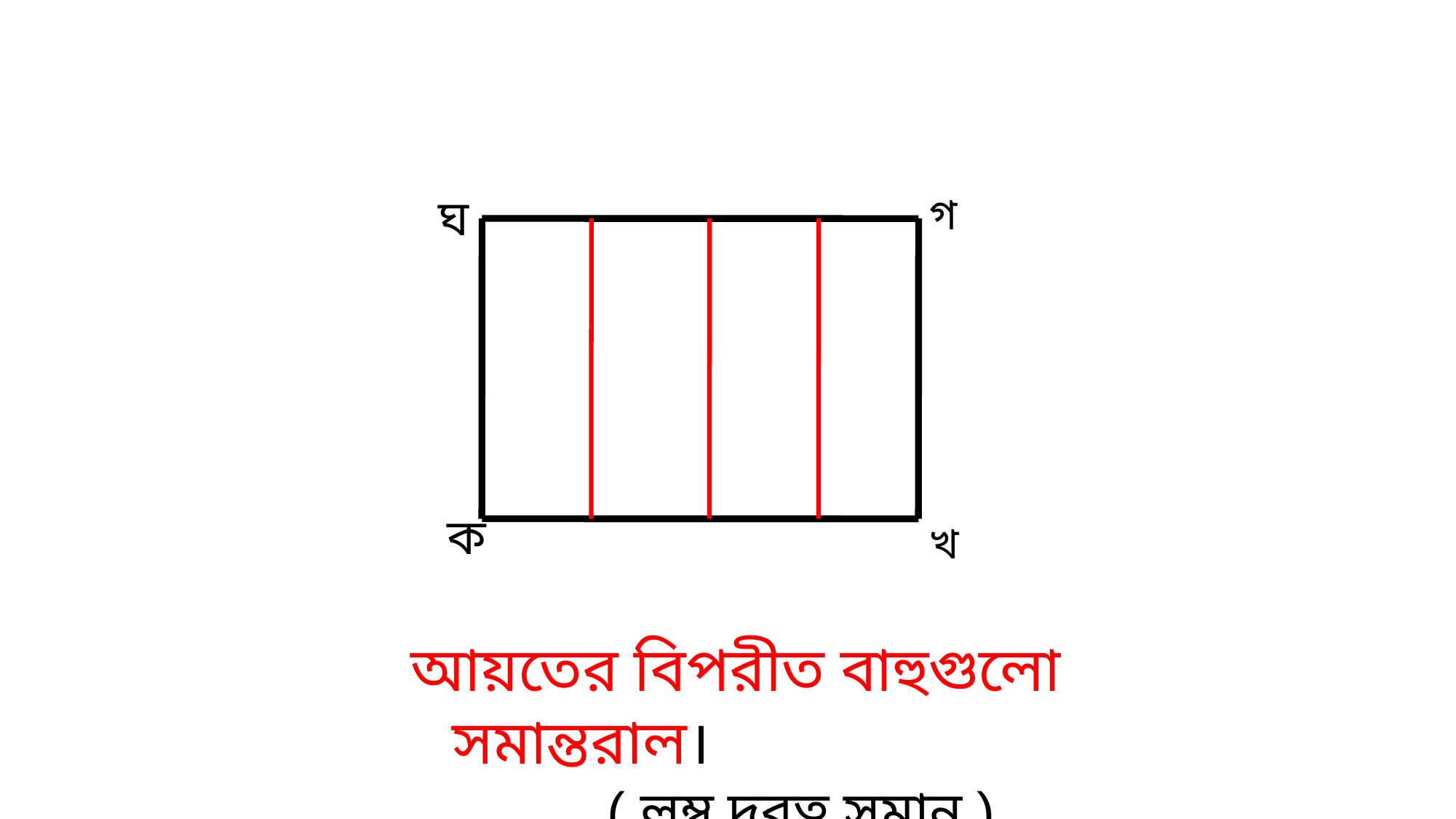

গ
ঘ
ক
খ
আয়তের বিপরীত বাহুগুলো সমান্তরাল।
             ( লম্ব দুরত্ব সমান )